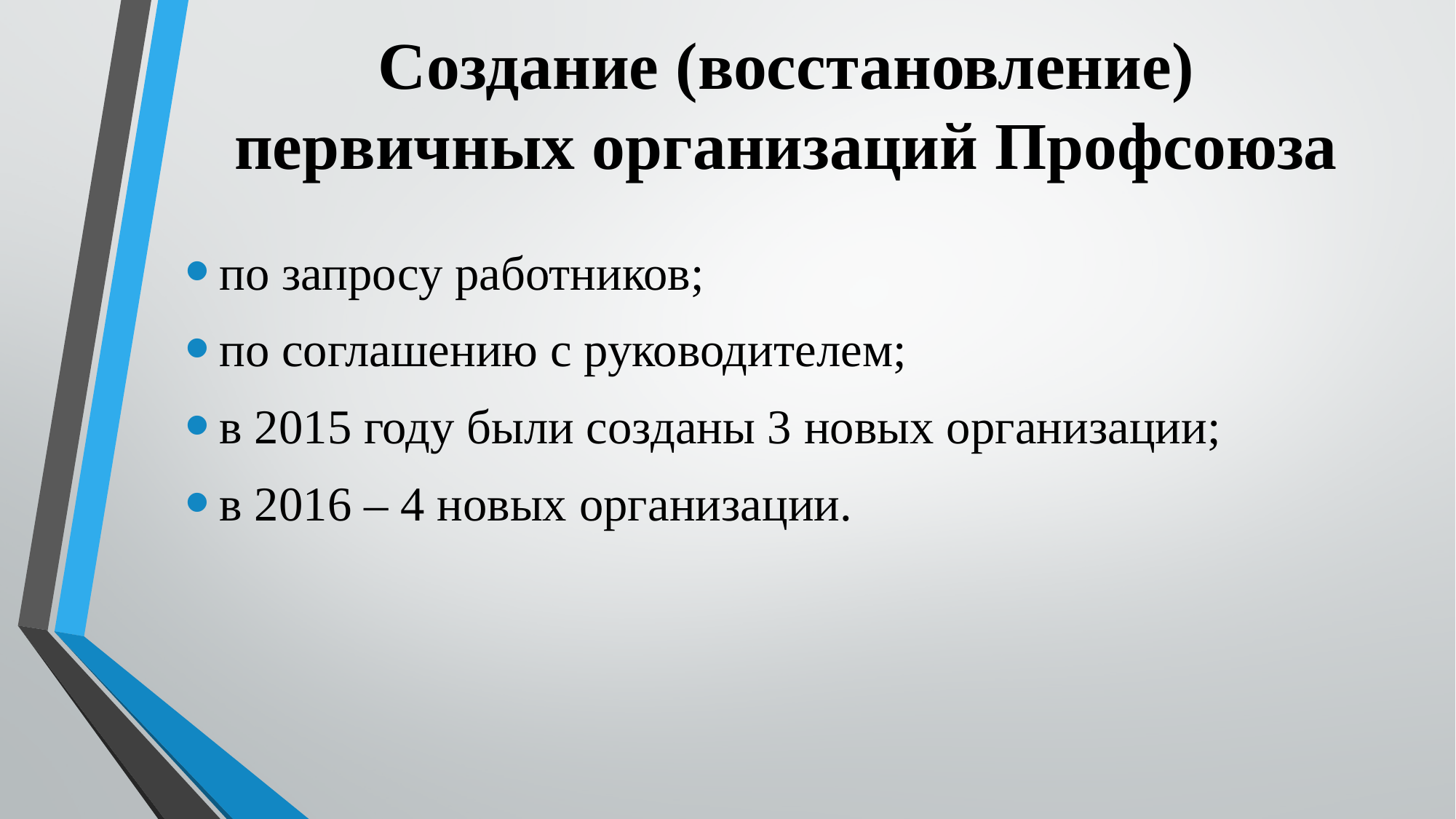

# Создание (восстановление) первичных организаций Профсоюза
по запросу работников;
по соглашению с руководителем;
в 2015 году были созданы 3 новых организации;
в 2016 – 4 новых организации.